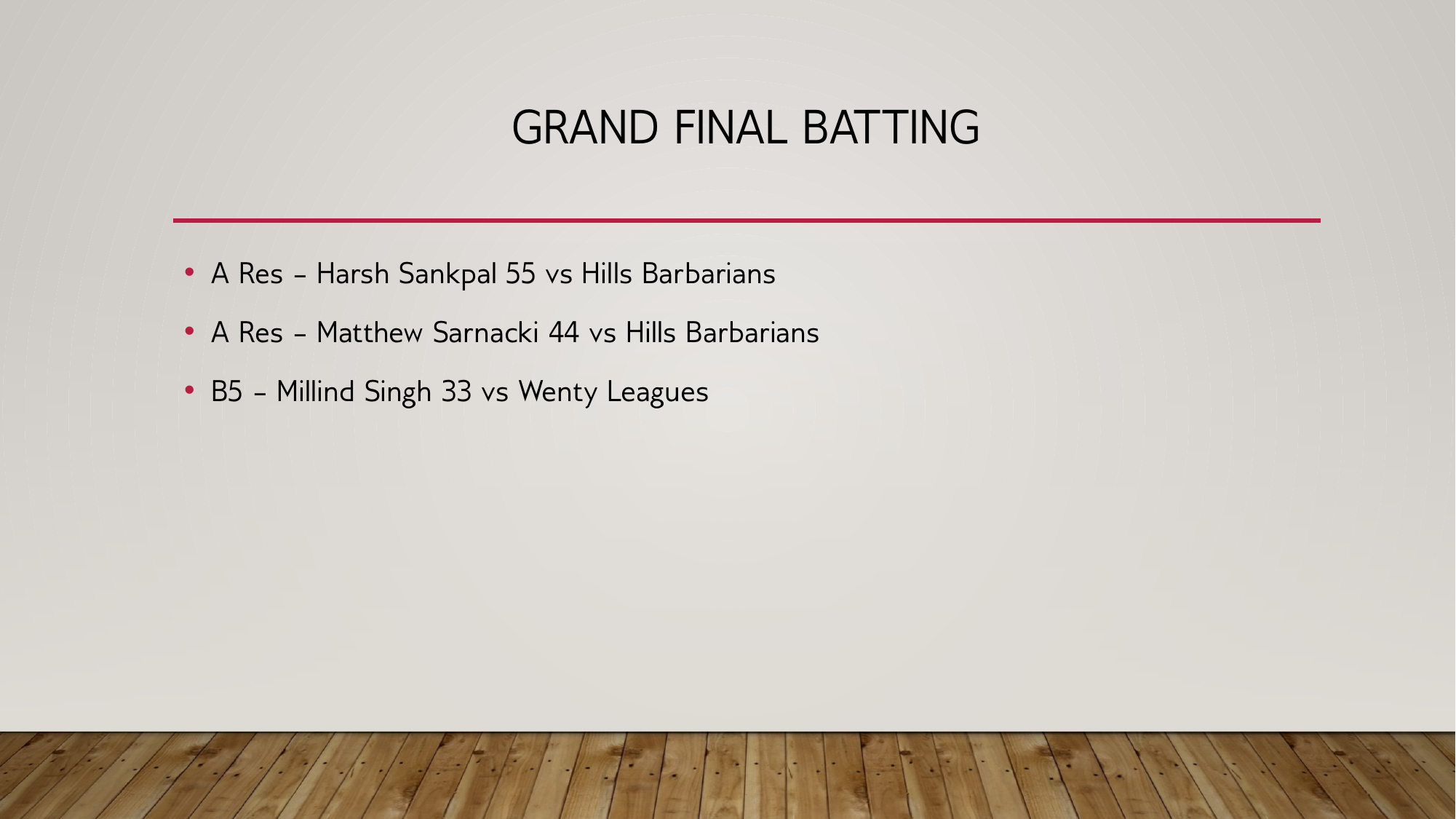

# Grand final batting
A Res – Harsh Sankpal 55 vs Hills Barbarians
A Res – Matthew Sarnacki 44 vs Hills Barbarians
B5 – Millind Singh 33 vs Wenty Leagues